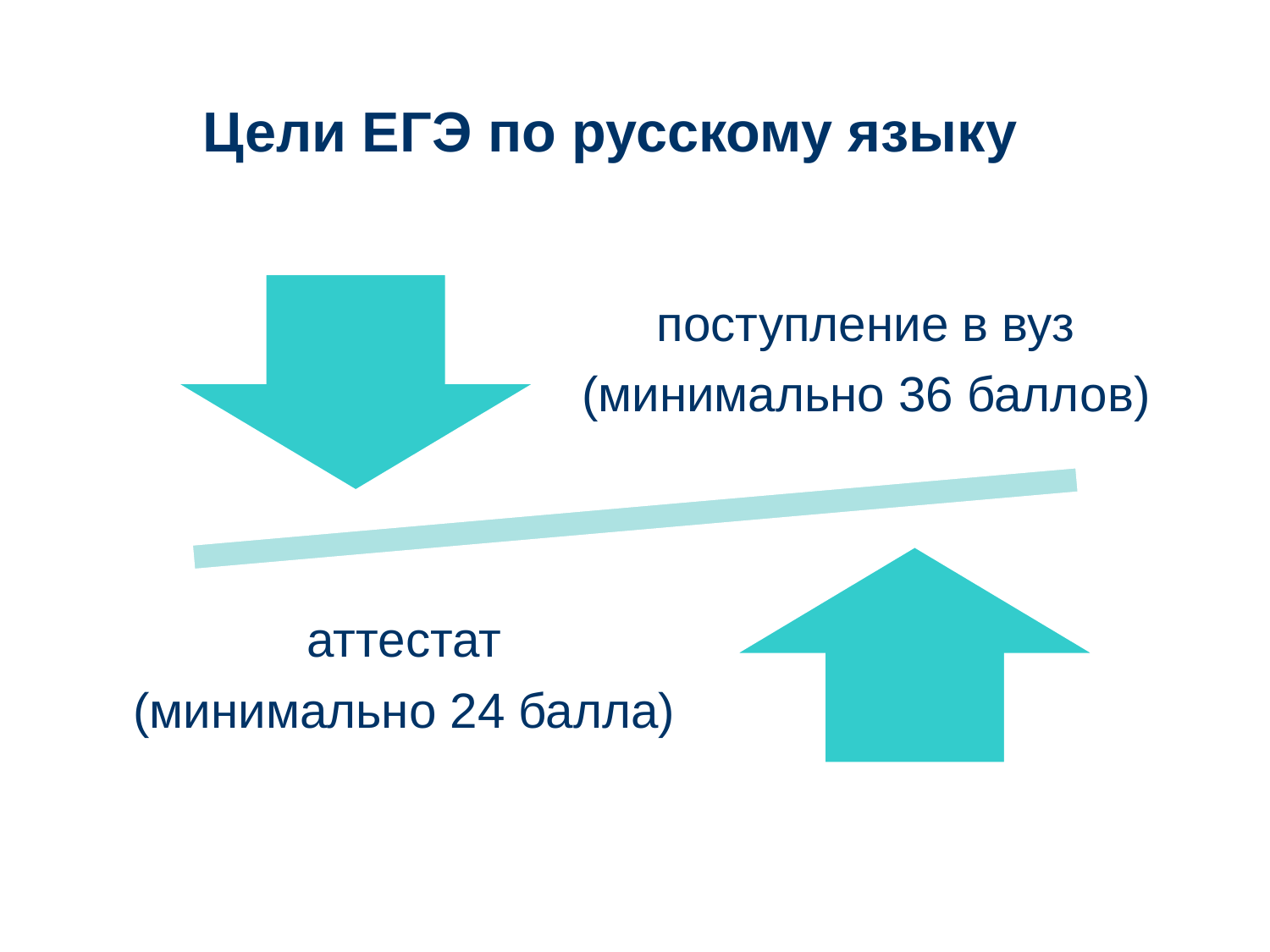

# Цели ЕГЭ по русскому языку
поступление в вуз
(минимально 36 баллов)
аттестат
(минимально 24 балла)